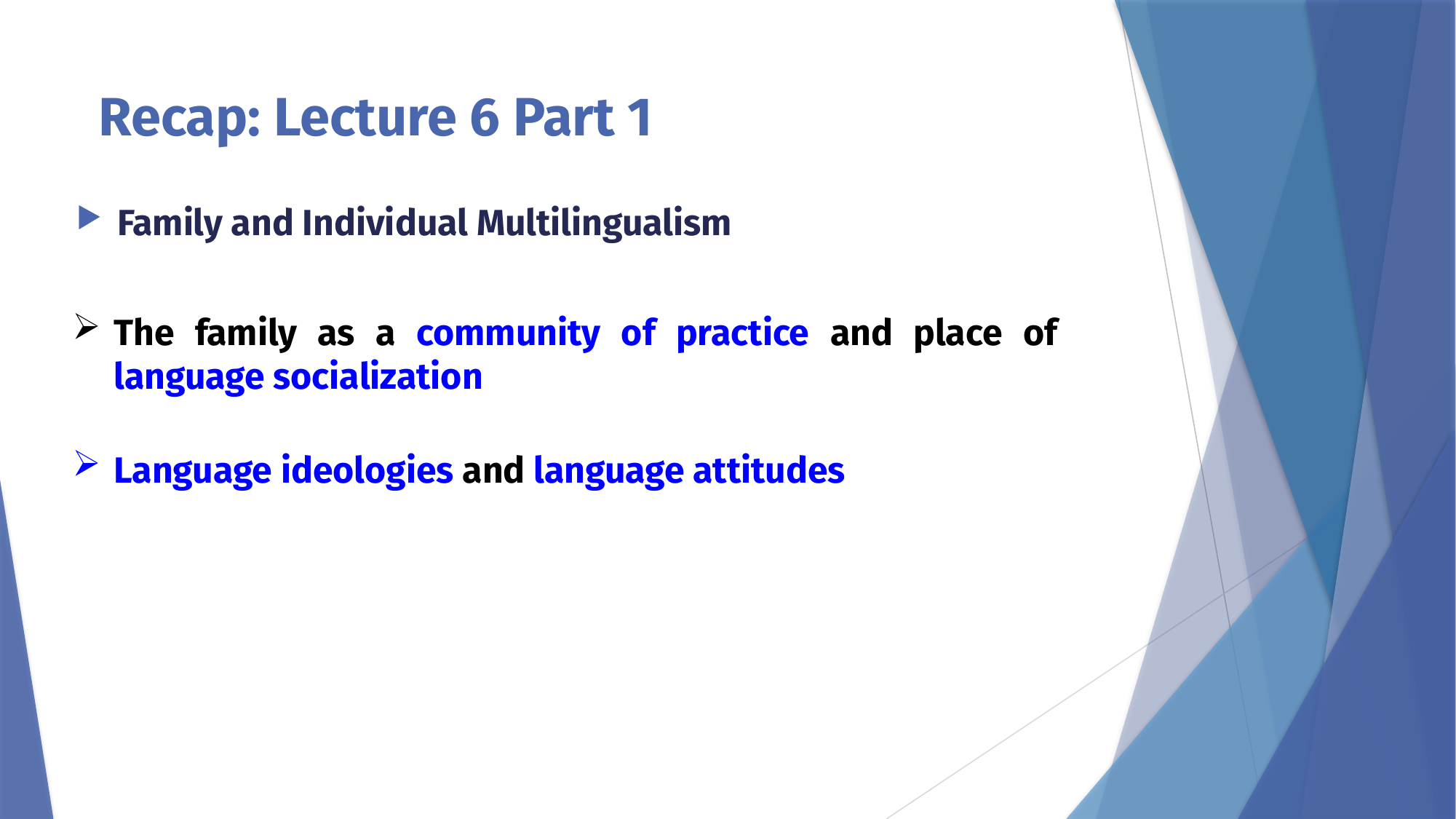

# Recap: Lecture 6 Part 1

Family and Individual Multilingualism

The family as a community of practice and place of language socialization

Language ideologies and language attitudes